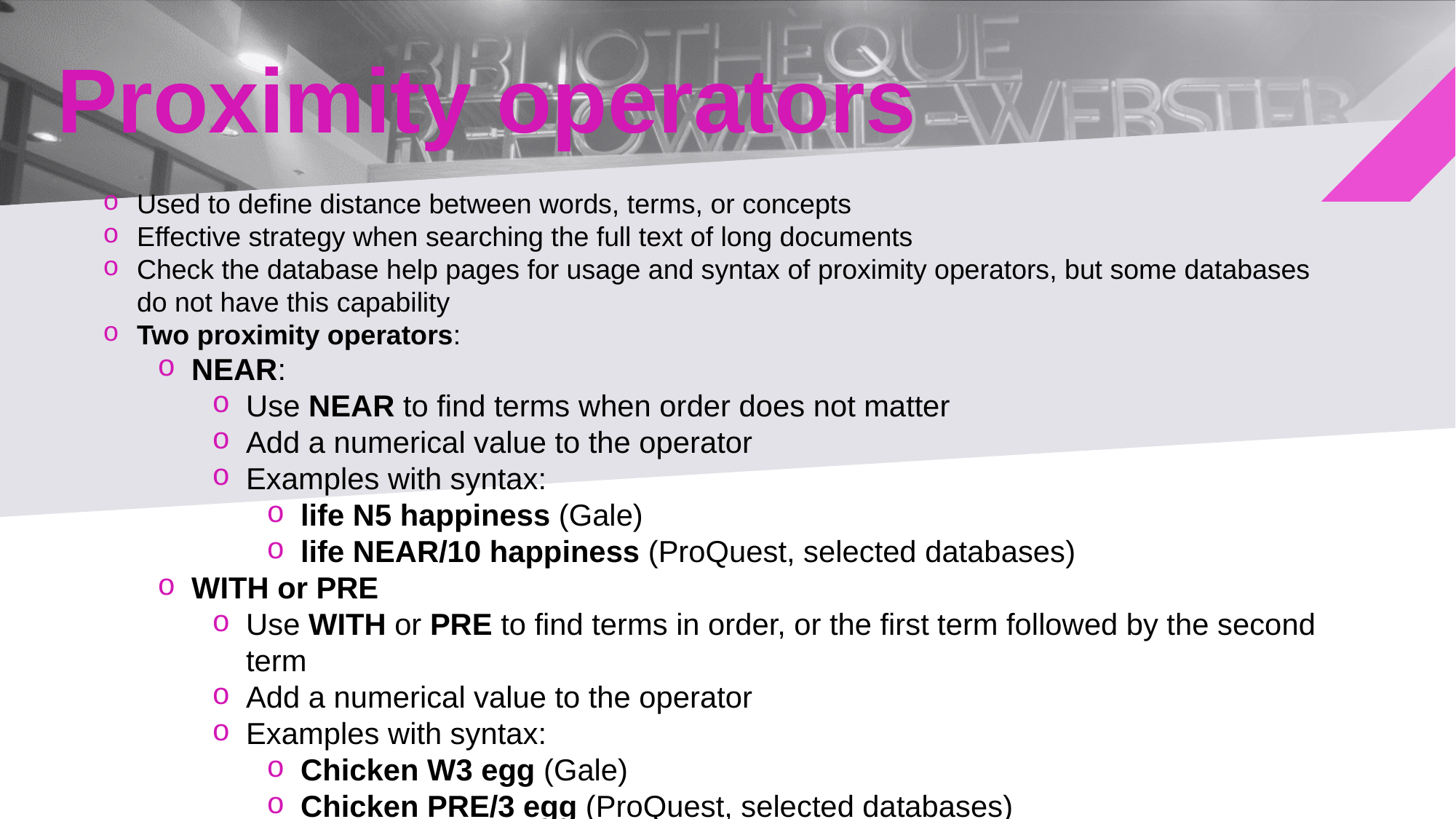

# Proximity operators

Used to define distance between words, terms, or concepts
Effective strategy when searching the full text of long documents
Check the database help pages for usage and syntax of proximity operators, but some databases do not have this capability
Two proximity operators:
NEAR:
Use NEAR to find terms when order does not matter
Add a numerical value to the operator
Examples with syntax:
life N5 happiness (Gale)
life NEAR/10 happiness (ProQuest, selected databases)
WITH or PRE
Use WITH or PRE to find terms in order, or the first term followed by the second term
Add a numerical value to the operator
Examples with syntax:
Chicken W3 egg (Gale)
Chicken PRE/3 egg (ProQuest, selected databases)